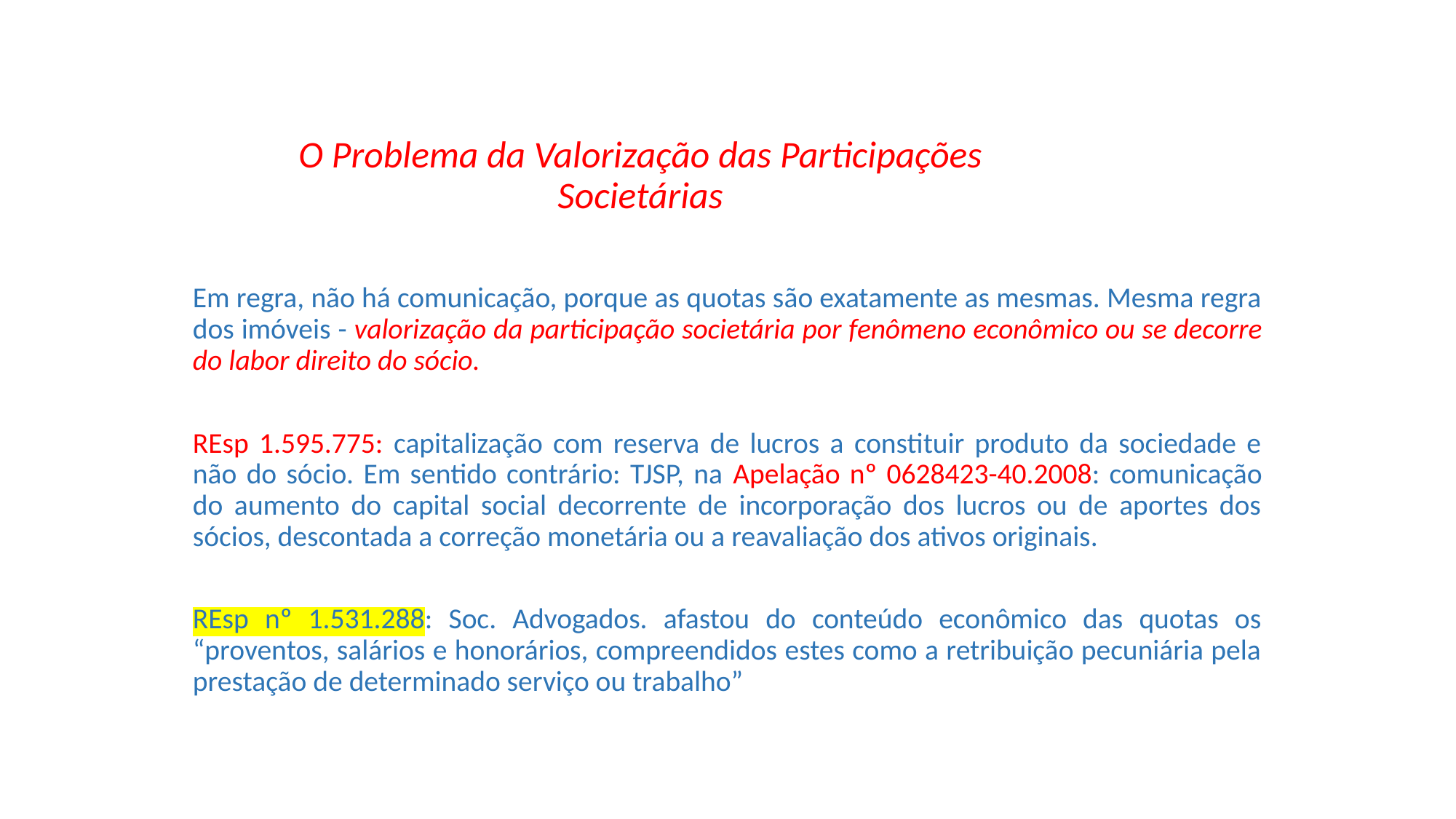

# O Problema da Valorização das Participações Societárias
Em regra, não há comunicação, porque as quotas são exatamente as mesmas. Mesma regra dos imóveis - valorização da participação societária por fenômeno econômico ou se decorre do labor direito do sócio.

REsp 1.595.775: capitalização com reserva de lucros a constituir produto da sociedade e não do sócio. Em sentido contrário: TJSP, na Apelação nº 0628423-40.2008: comunicação do aumento do capital social decorrente de incorporação dos lucros ou de aportes dos sócios, descontada a correção monetária ou a reavaliação dos ativos originais.

REsp nº 1.531.288: Soc. Advogados. afastou do conteúdo econômico das quotas os “proventos, salários e honorários, compreendidos estes como a retribuição pecuniária pela prestação de determinado serviço ou trabalho”